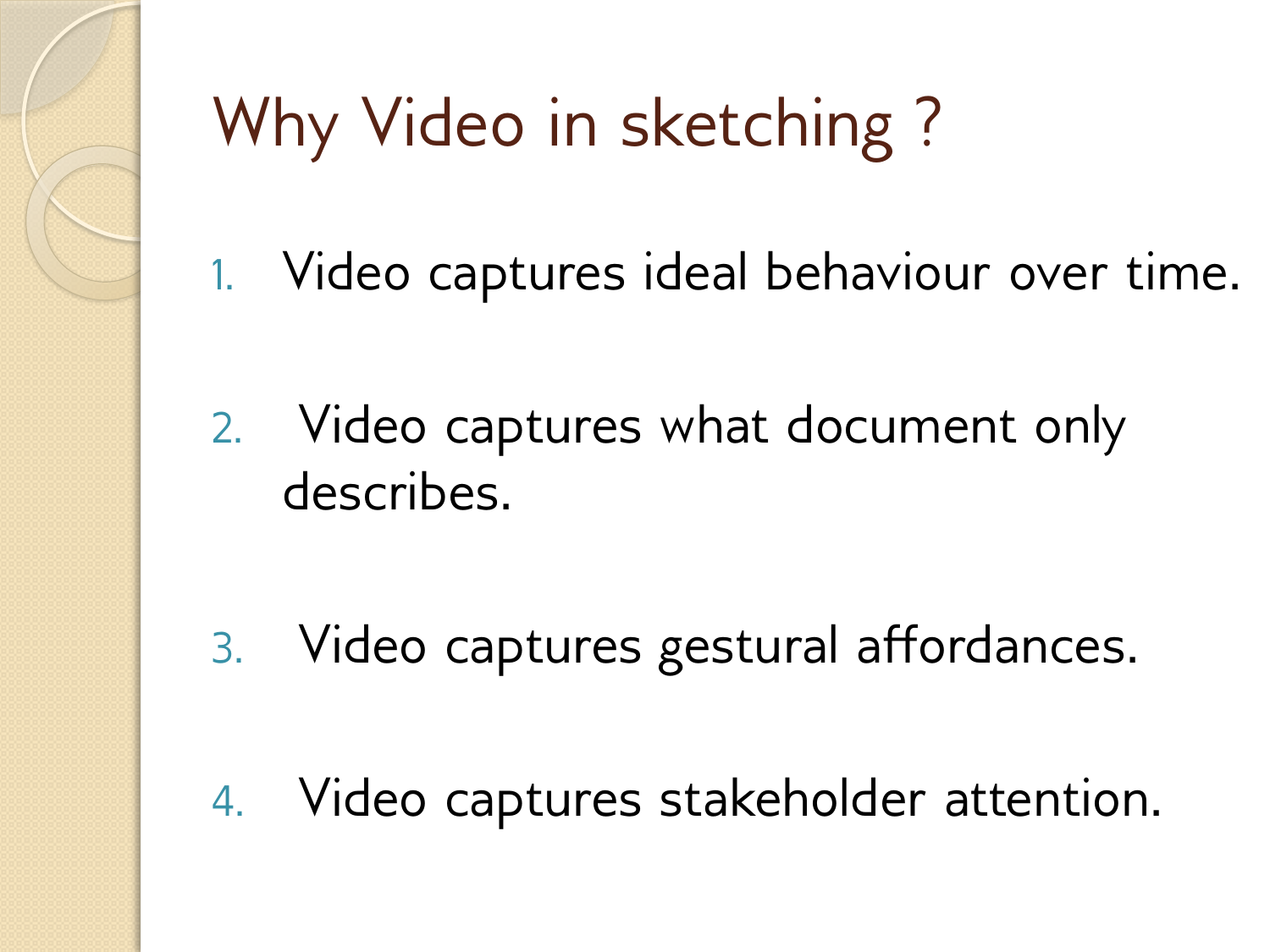

# Why Video in sketching ?
Video captures ideal behaviour over time.

 Video captures what document only describes.

 Video captures gestural affordances.

 Video captures stakeholder attention.